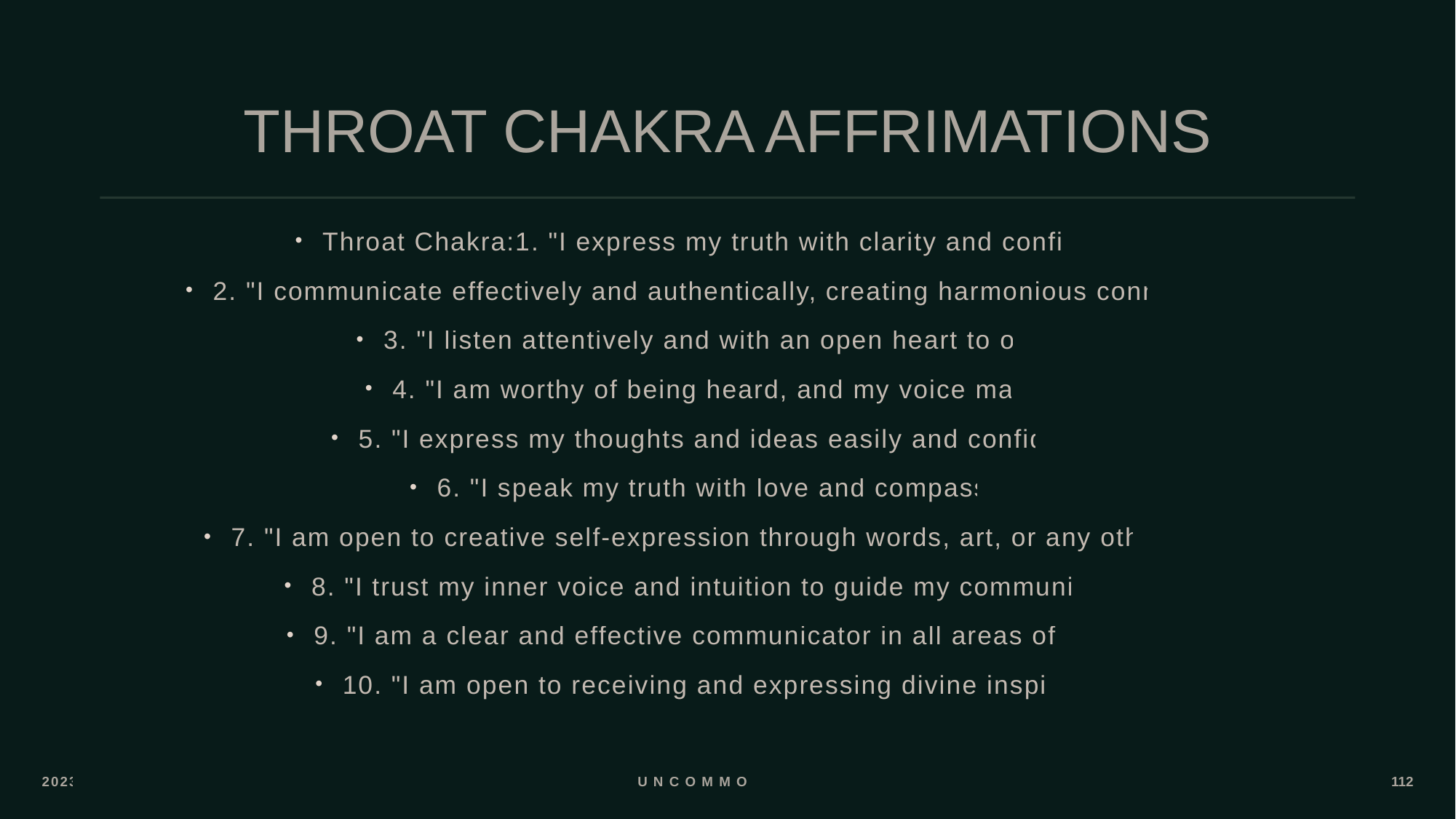

# THROAT CHAKRA AFFRIMATIONS
Throat Chakra:1. "I express my truth with clarity and confidence.“
2. "I communicate effectively and authentically, creating harmonious connections.“
3. "I listen attentively and with an open heart to others.“
4. "I am worthy of being heard, and my voice matters.“
5. "I express my thoughts and ideas easily and confidently.“
6. "I speak my truth with love and compassion.“
7. "I am open to creative self-expression through words, art, or any other form.“
8. "I trust my inner voice and intuition to guide my communication.“
9. "I am a clear and effective communicator in all areas of my life.“
10. "I am open to receiving and expressing divine inspiration."
2023
Uncommon ppl
112